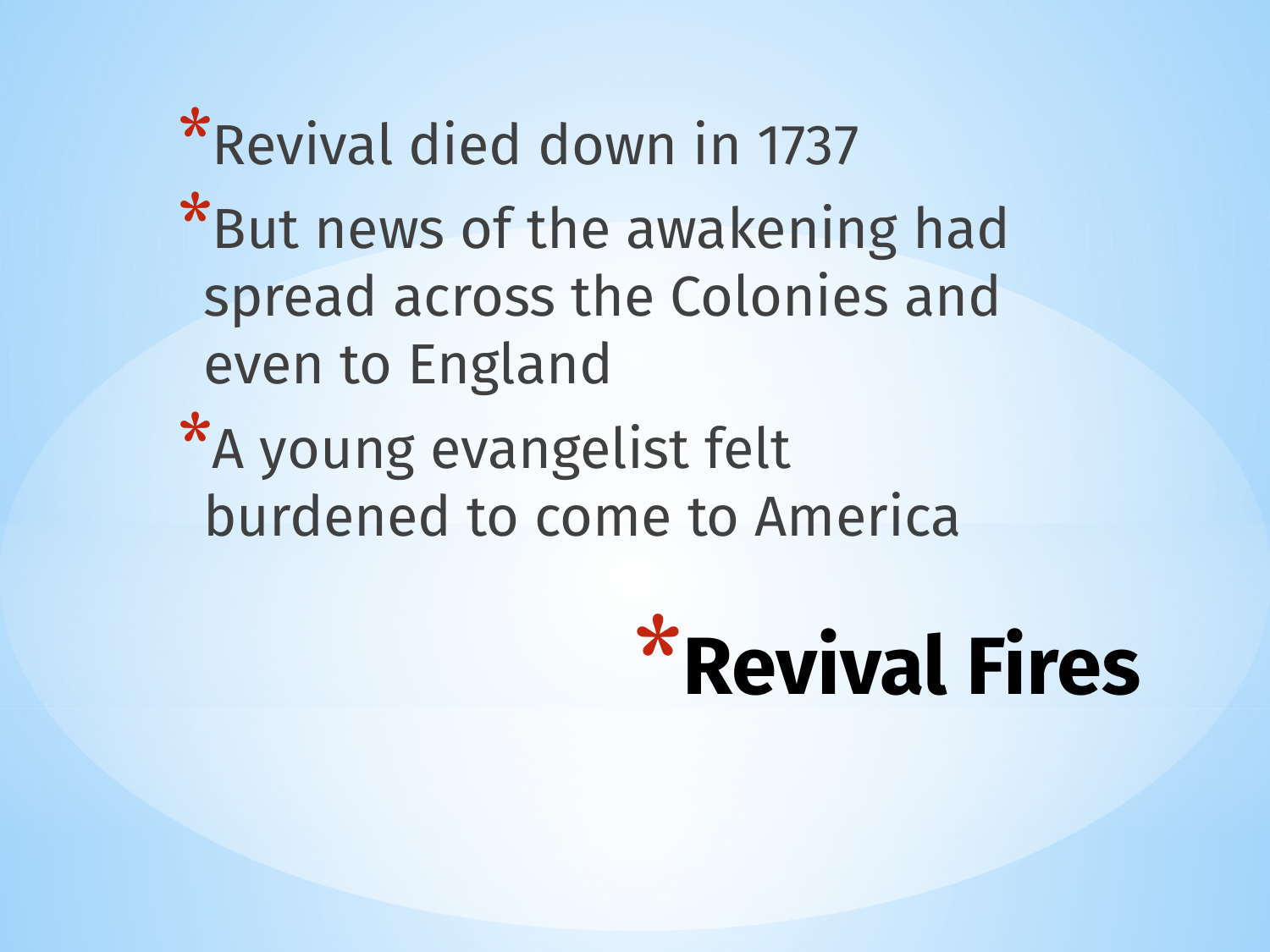

Revival died down in 1737
But news of the awakening had spread across the Colonies and even to England
A young evangelist felt burdened to come to America
# Revival Fires